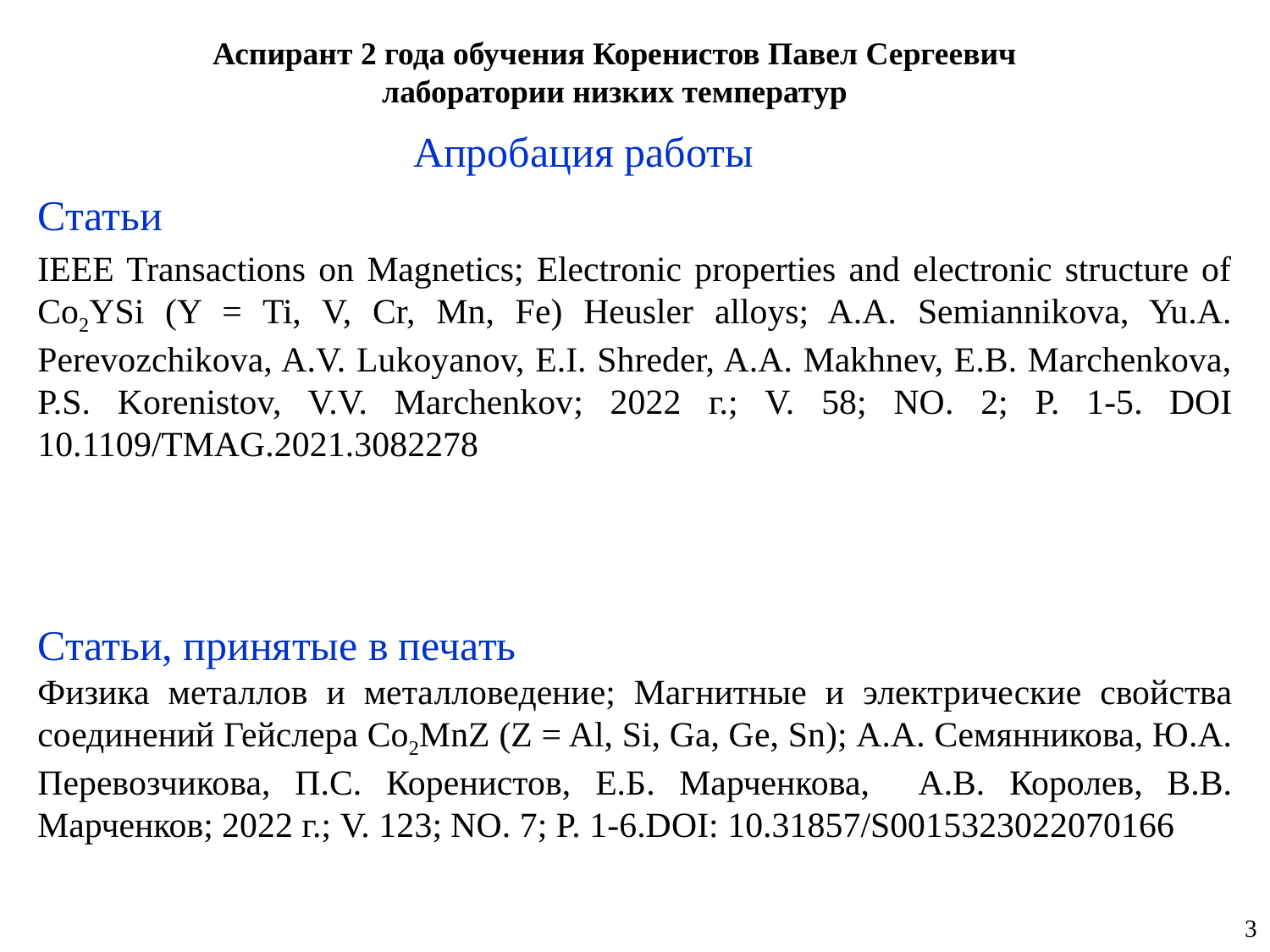

# Аспирант 2 года обучения Коренистов Павел Сергеевич лаборатории низких температур
Апробация работы
Статьи
IEEE Transactions on Magnetics; Electronic properties and electronic structure of Co2YSi (Y = Ti, V, Cr, Mn, Fe) Heusler alloys; A.A. Semiannikova, Yu.A. Perevozchikova, A.V. Lukoyanov, E.I. Shreder, A.A. Makhnev, E.B. Marchenkova, P.S. Korenistov, V.V. Marchenkov; 2022 г.; V. 58; NO. 2; P. 1-5. DOI 10.1109/TMAG.2021.3082278
Статьи, принятые в печать
Физика металлов и металловедение; Магнитные и электрические свойства соединений Гейслера Co2MnZ (Z = Al, Si, Ga, Ge, Sn); А.А. Семянникова, Ю.А. Перевозчикова, П.С. Коренистов, Е.Б. Марченкова,  А.В. Королев, В.В. Марченков; 2022 г.; V. 123; NO. 7; P. 1-6.DOI: 10.31857/S0015323022070166

3